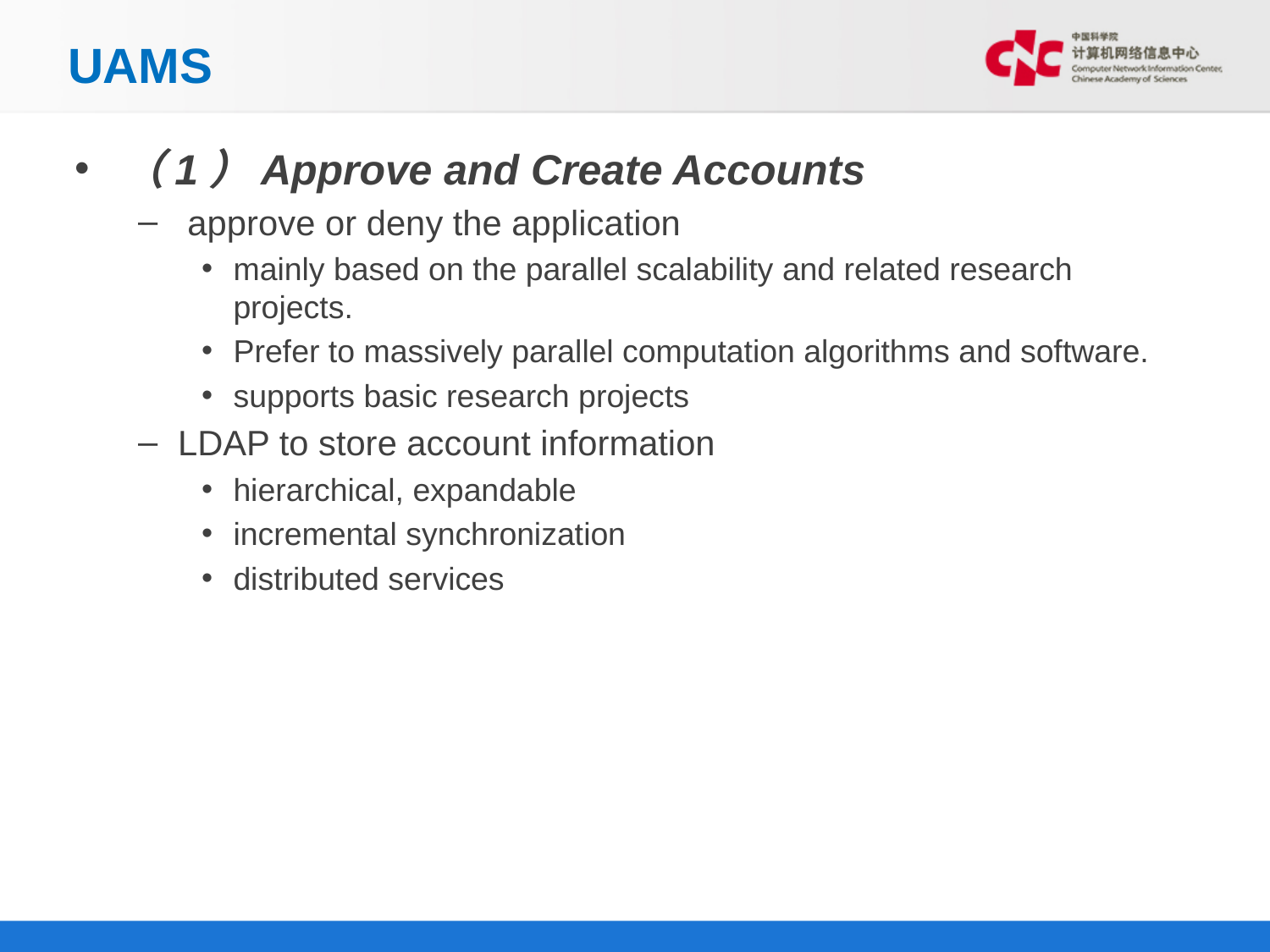

# UAMS
（1）Approve and Create Accounts
 approve or deny the application
mainly based on the parallel scalability and related research projects.
Prefer to massively parallel computation algorithms and software.
supports basic research projects
LDAP to store account information
hierarchical, expandable
incremental synchronization
distributed services